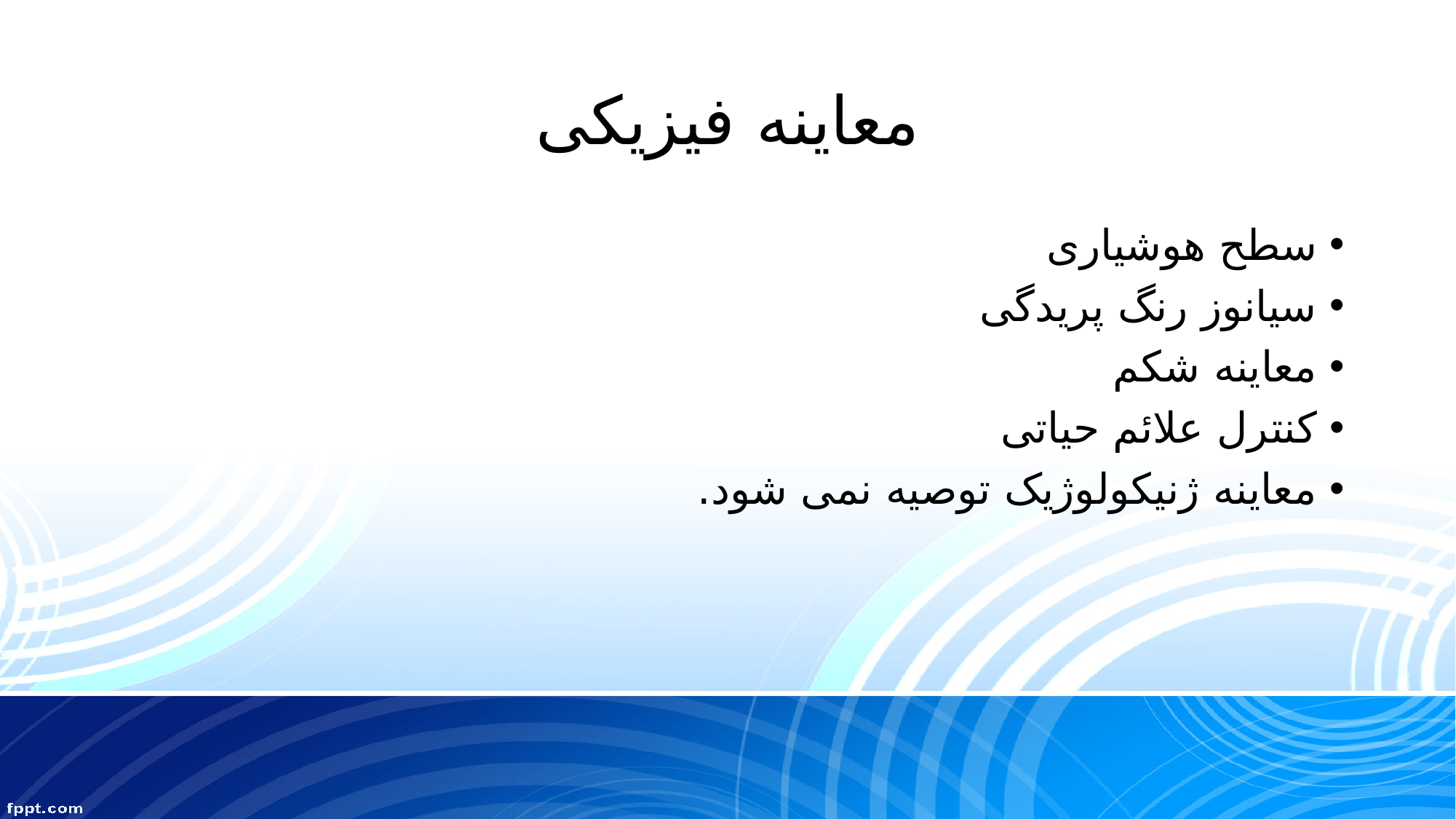

# معاینه فیزیکی
سطح هوشیاری
سیانوز رنگ پریدگی
معاینه شکم
کنترل علائم حیاتی
معاینه ژنیکولوژیک توصیه نمی شود.